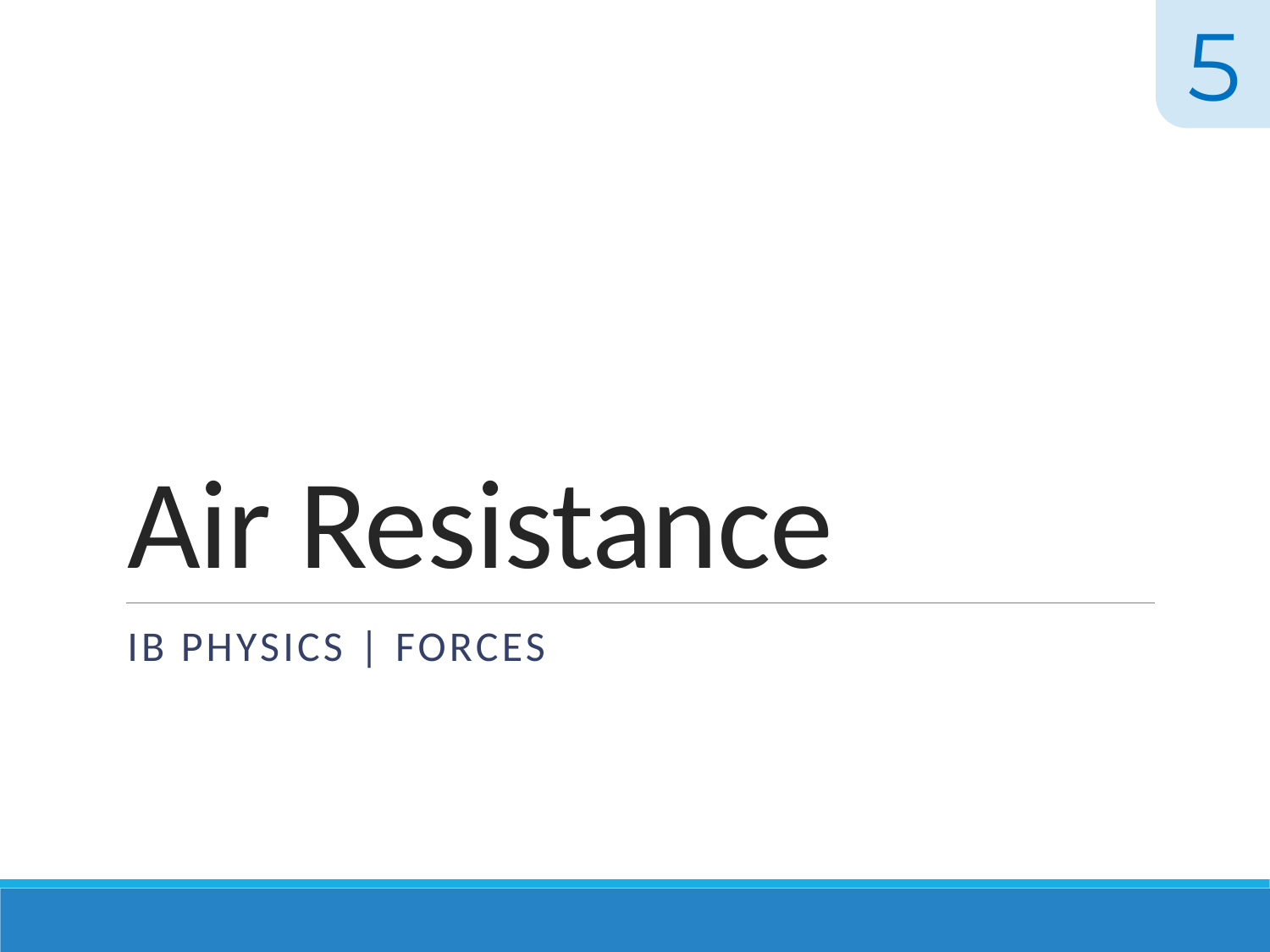

5
# Air Resistance
IB Physics | Forces